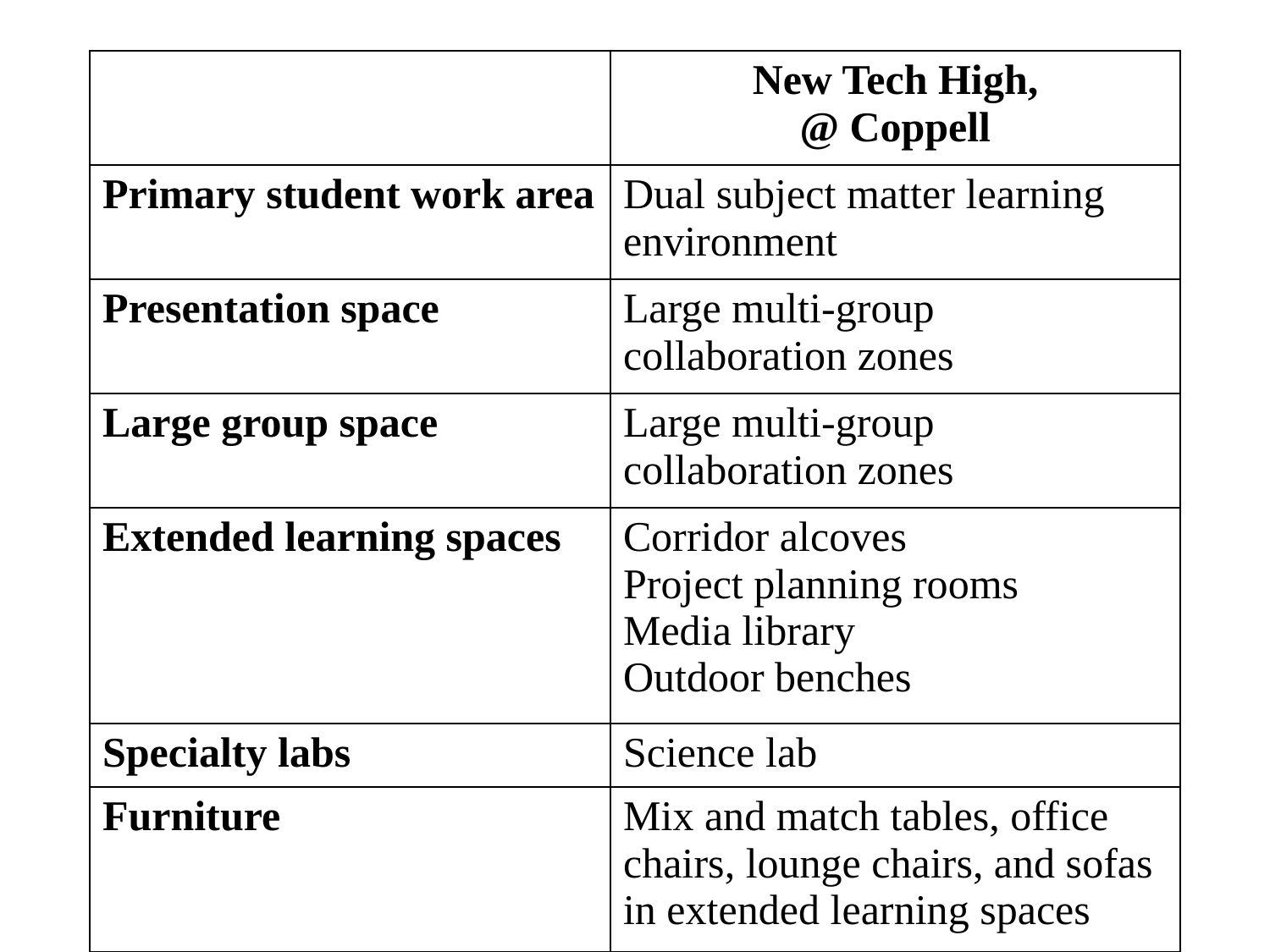

|  | New Tech High, @ Coppell |
| --- | --- |
| Primary student work area | Dual subject matter learning environment |
| Presentation space | Large multi-group collaboration zones |
| Large group space | Large multi-group collaboration zones |
| Extended learning spaces | Corridor alcoves Project planning rooms Media library Outdoor benches |
| Specialty labs | Science lab |
| Furniture | Mix and match tables, office chairs, lounge chairs, and sofas in extended learning spaces |